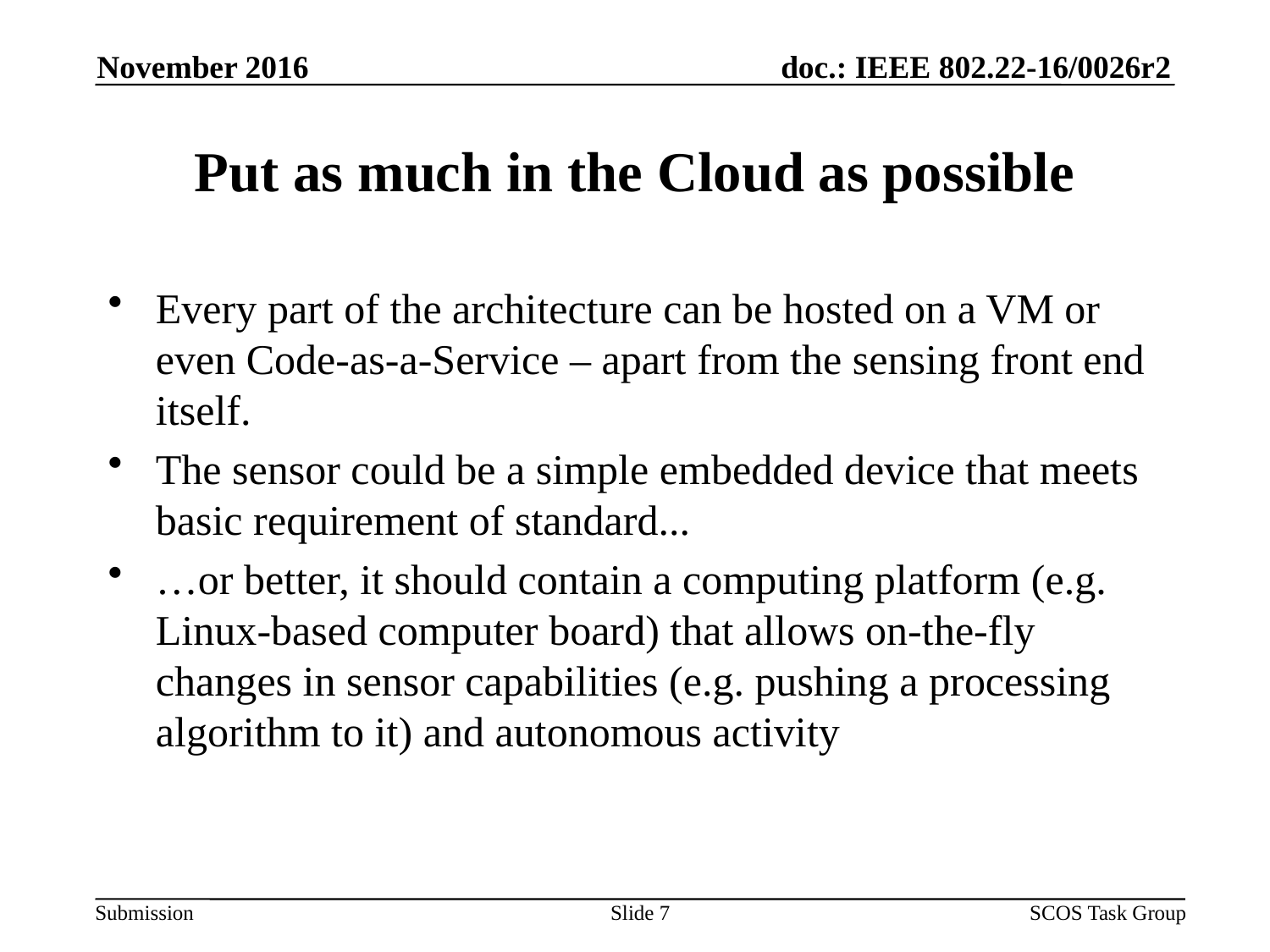

November 2016
# Put as much in the Cloud as possible
Every part of the architecture can be hosted on a VM or even Code-as-a-Service – apart from the sensing front end itself.
The sensor could be a simple embedded device that meets basic requirement of standard...
…or better, it should contain a computing platform (e.g. Linux-based computer board) that allows on-the-fly changes in sensor capabilities (e.g. pushing a processing algorithm to it) and autonomous activity

Slide 7
SCOS Task Group